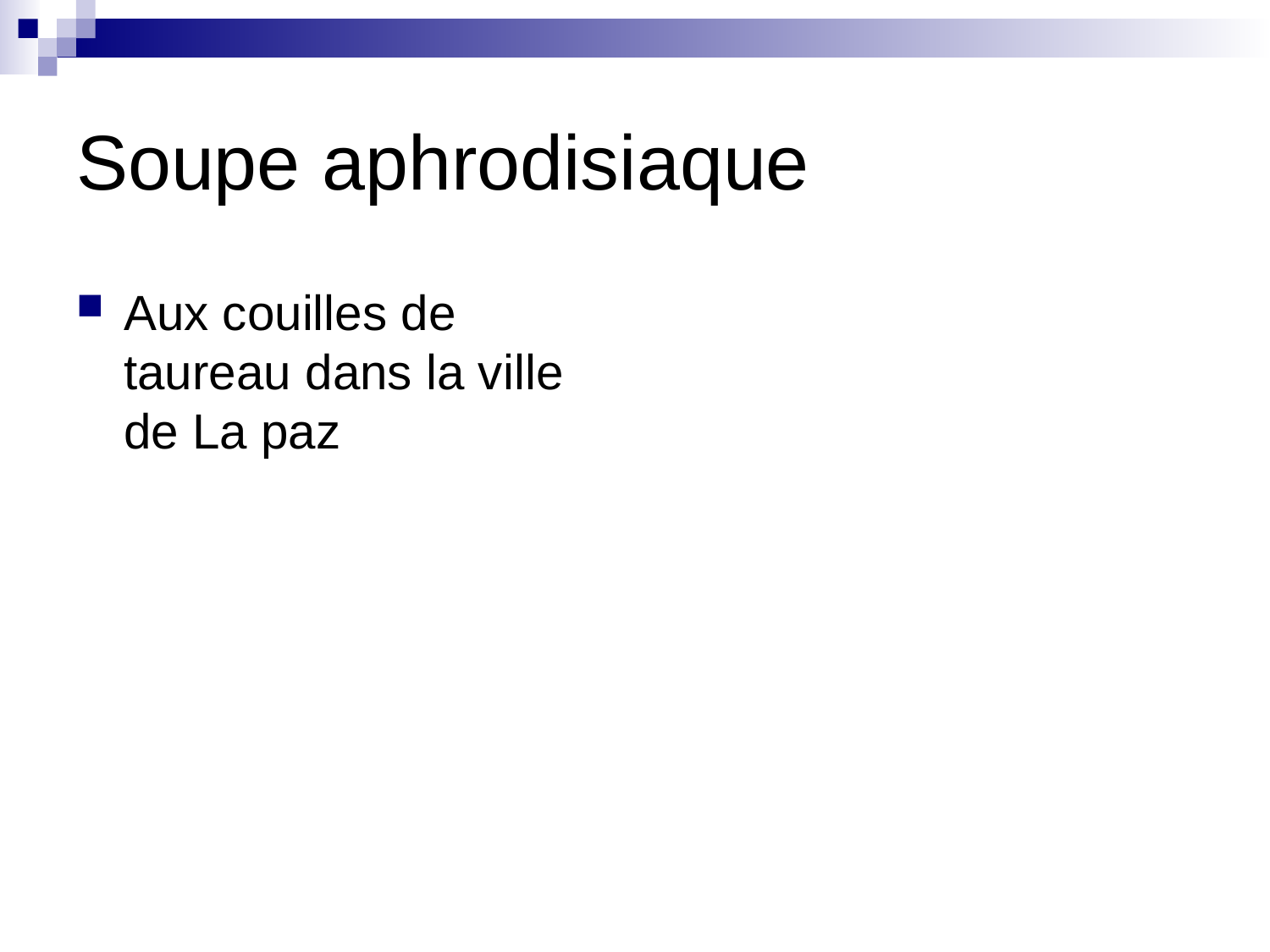

# Soupe aphrodisiaque
Aux couilles de taureau dans la ville de La paz